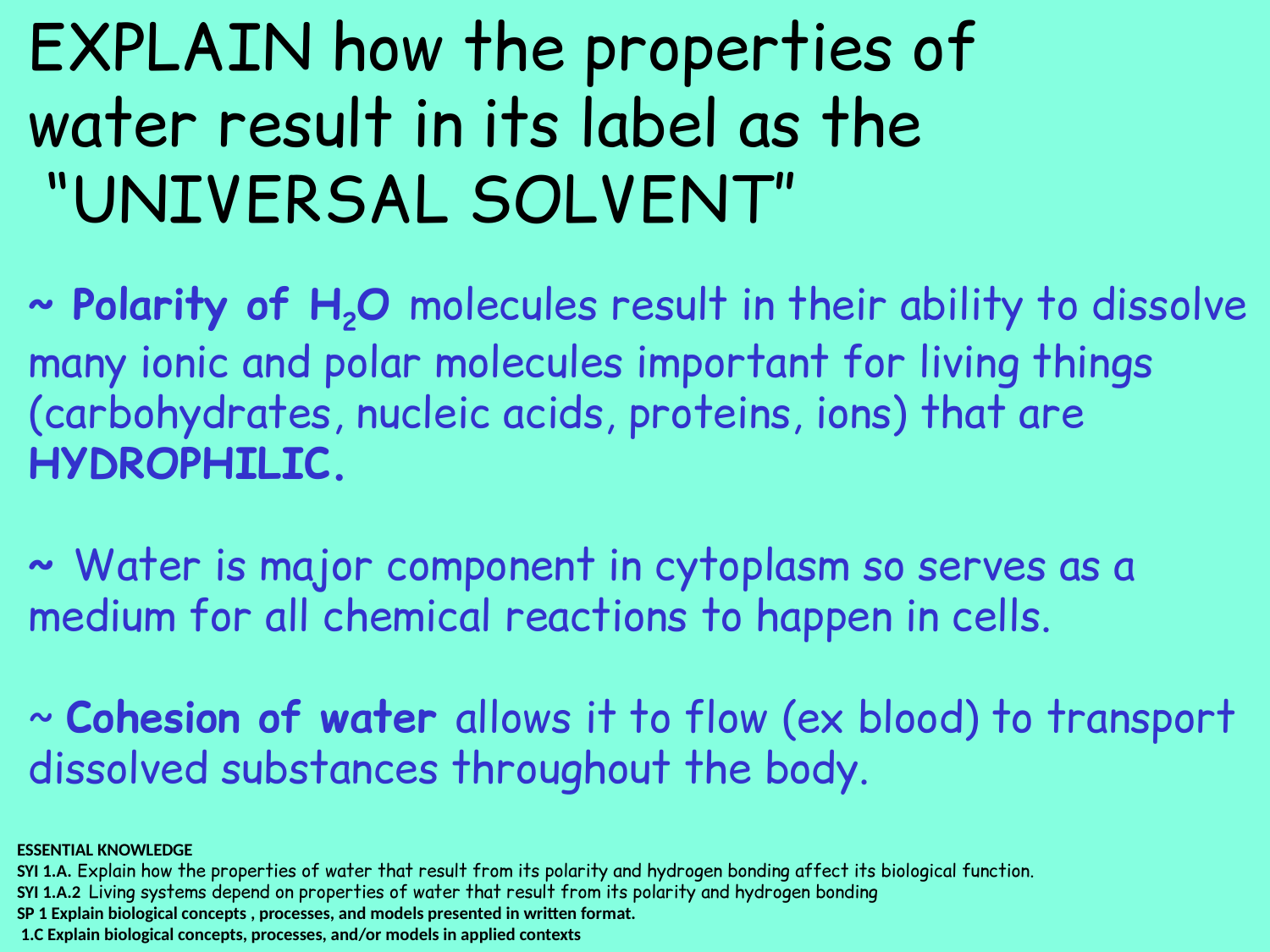

EXPLAIN how the properties of
water result in its label as the
 “UNIVERSAL SOLVENT”
~ Polarity of H2O molecules result in their ability to dissolve many ionic and polar molecules important for living things (carbohydrates, nucleic acids, proteins, ions) that are HYDROPHILIC.
~ Water is major component in cytoplasm so serves as a medium for all chemical reactions to happen in cells.
~ Cohesion of water allows it to flow (ex blood) to transport dissolved substances throughout the body.
ESSENTIAL KNOWLEDGE
SYI 1.A. Explain how the properties of water that result from its polarity and hydrogen bonding affect its biological function.
SYI 1.A.2  Living systems depend on properties of water that result from its polarity and hydrogen bonding
SP 1 Explain biological concepts , processes, and models presented in written format.
 1.C Explain biological concepts, processes, and/or models in applied contexts